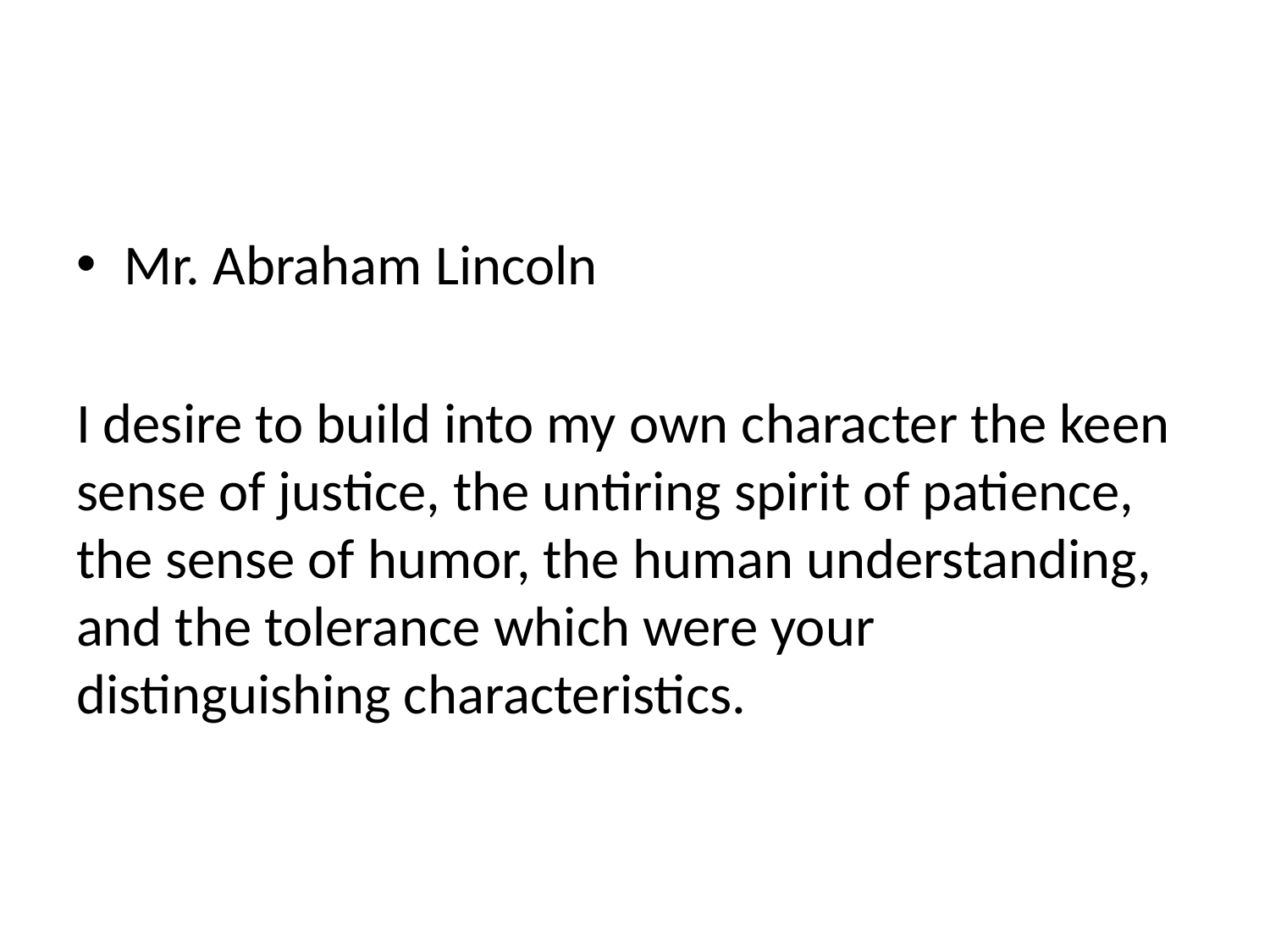

#
Mr. Abraham Lincoln

I desire to build into my own character the keen sense of justice, the untiring spirit of patience, the sense of humor, the human understanding, and the tolerance which were your distinguishing characteristics.